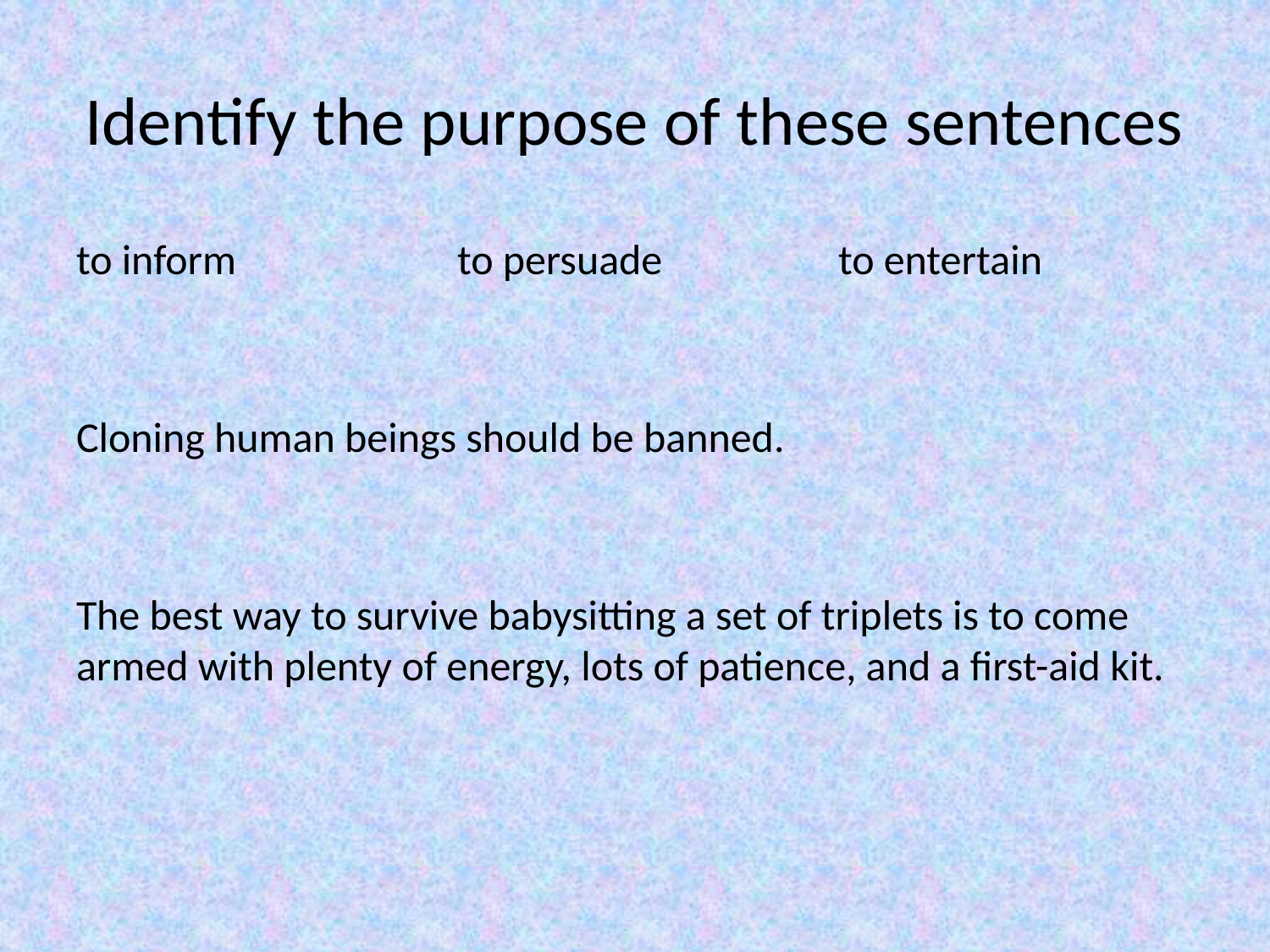

# Identify the purpose of these sentences
to inform 		to persuade 		to entertain

Cloning human beings should be banned.

The best way to survive babysitting a set of triplets is to come armed with plenty of energy, lots of patience, and a first-aid kit.